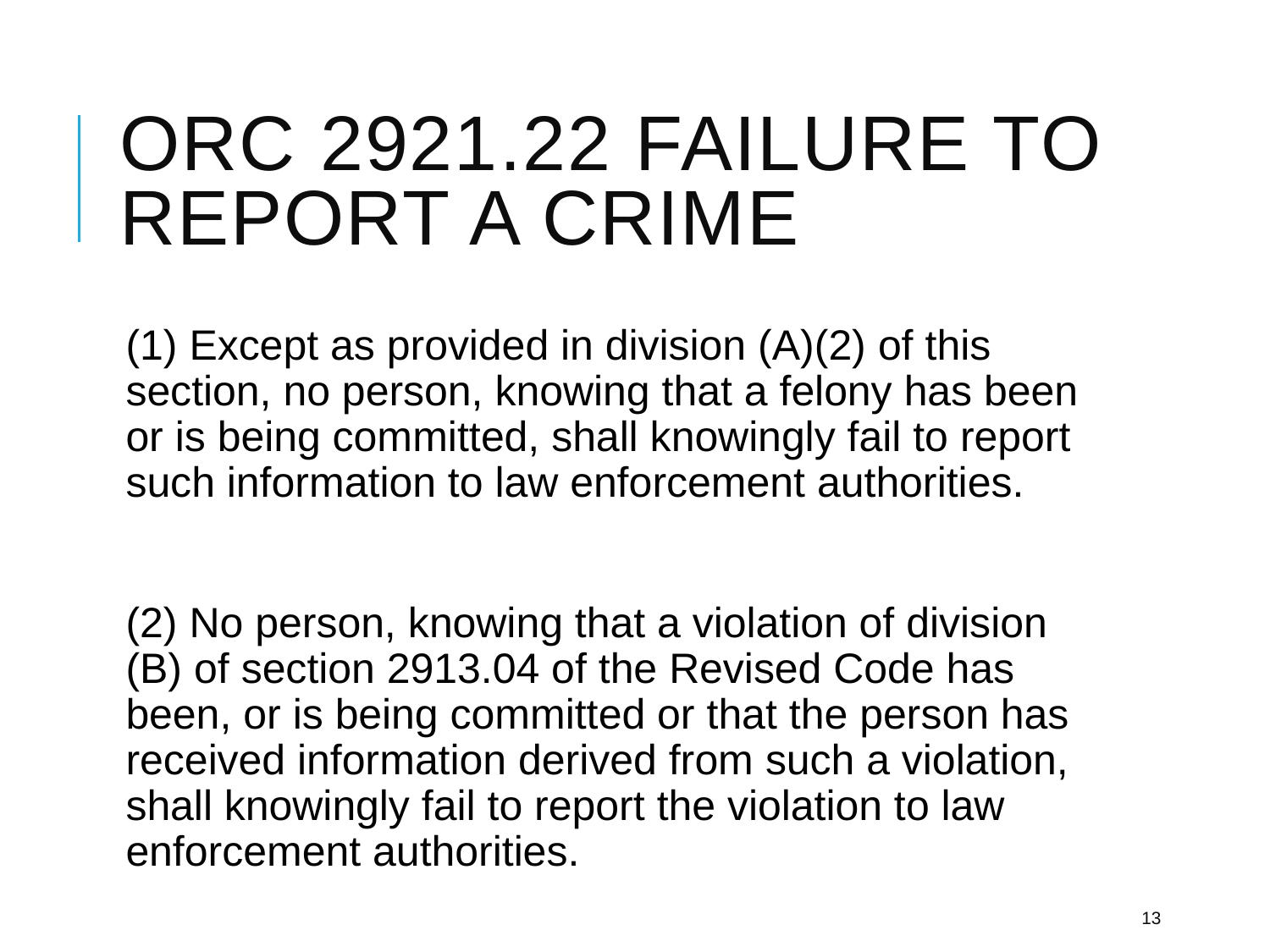

# ORC 2921.22 Failure to Report a crime
(1) Except as provided in division (A)(2) of this section, no person, knowing that a felony has been or is being committed, shall knowingly fail to report such information to law enforcement authorities.

(2) No person, knowing that a violation of division (B) of section 2913.04 of the Revised Code has been, or is being committed or that the person has received information derived from such a violation, shall knowingly fail to report the violation to law enforcement authorities.

13